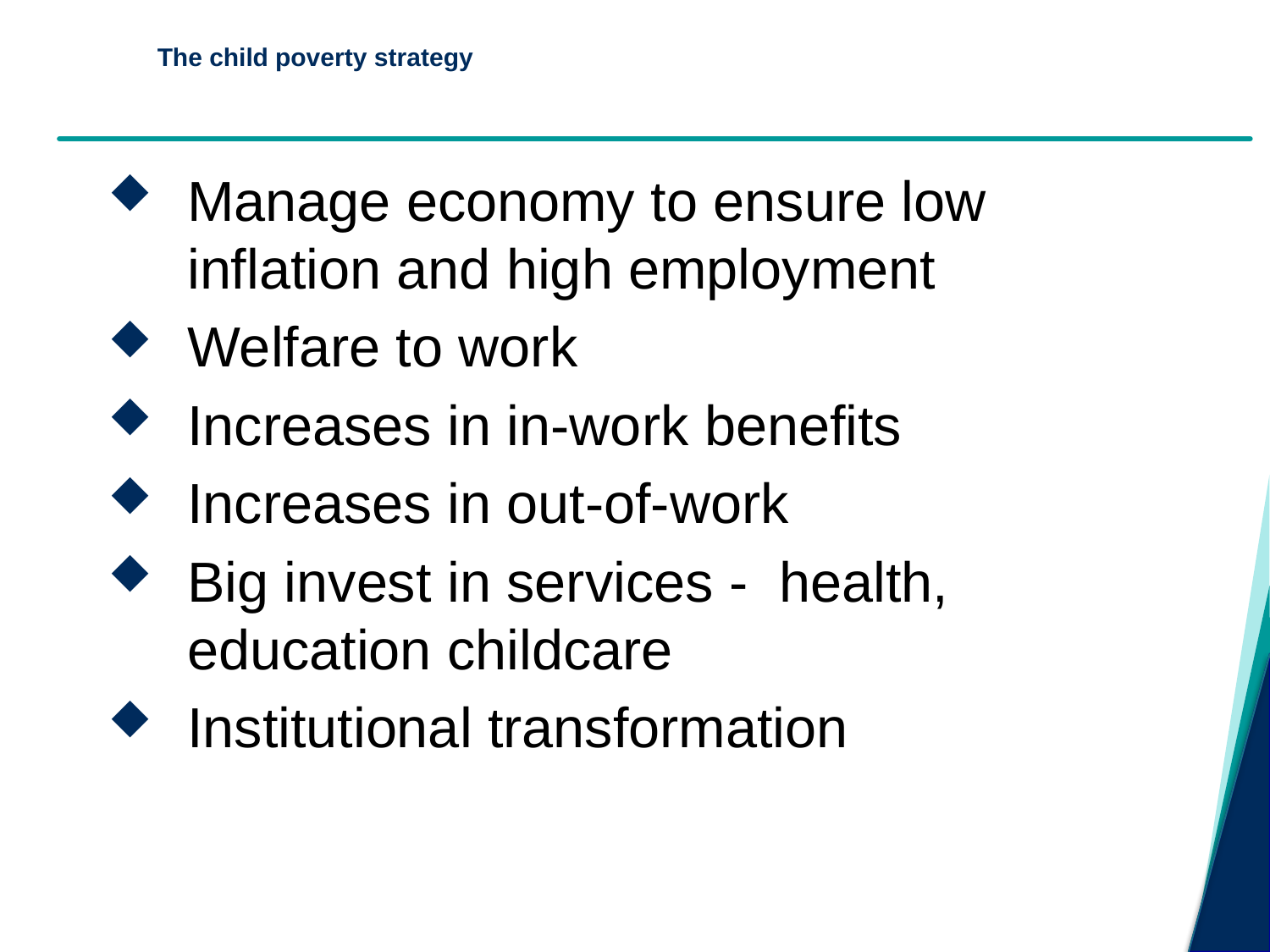

# The child poverty strategy
Manage economy to ensure low inflation and high employment
Welfare to work
Increases in in-work benefits
Increases in out-of-work
Big invest in services -  health, education childcare
Institutional transformation